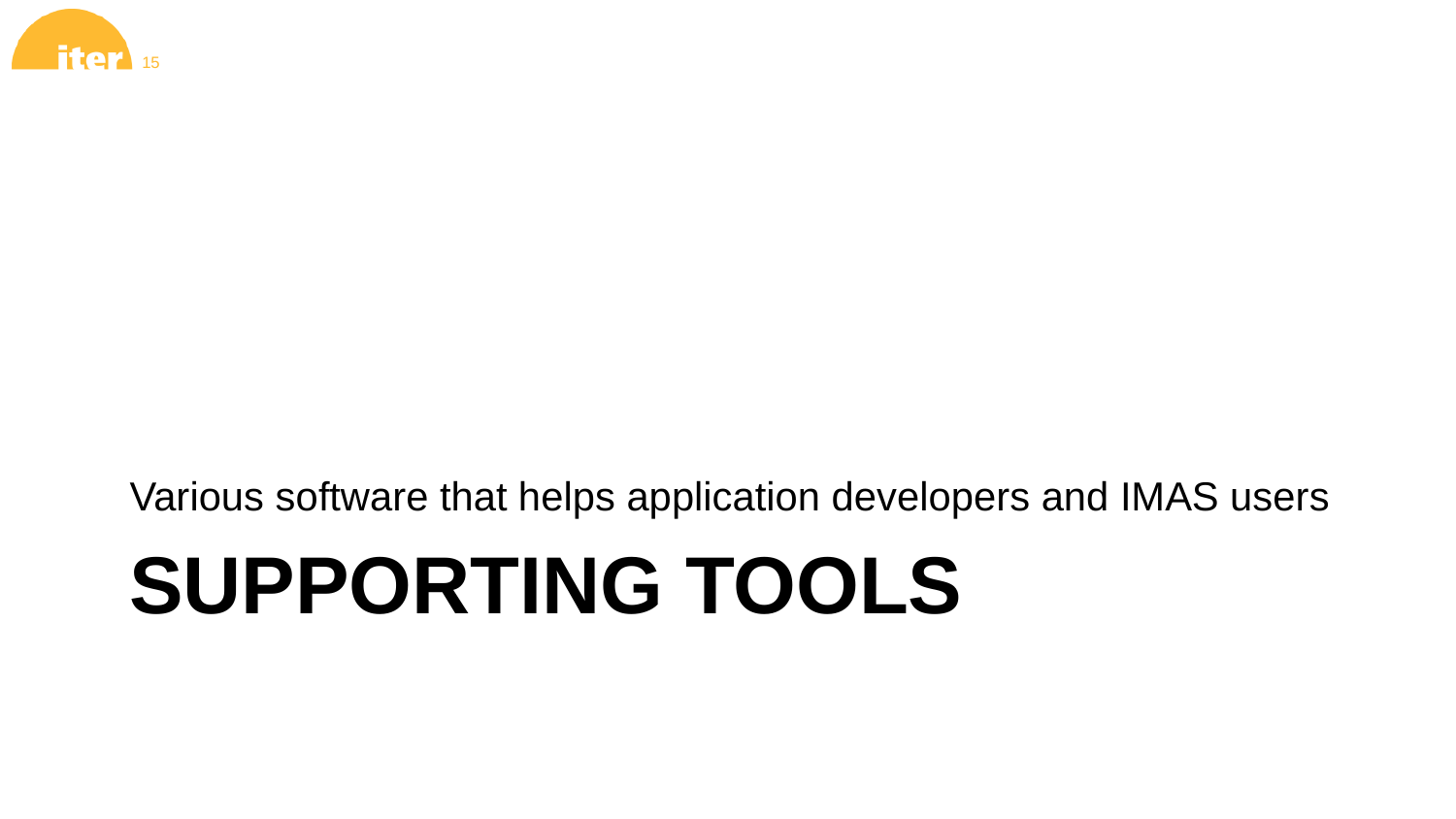

Various software that helps application developers and IMAS users
# Supporting tools